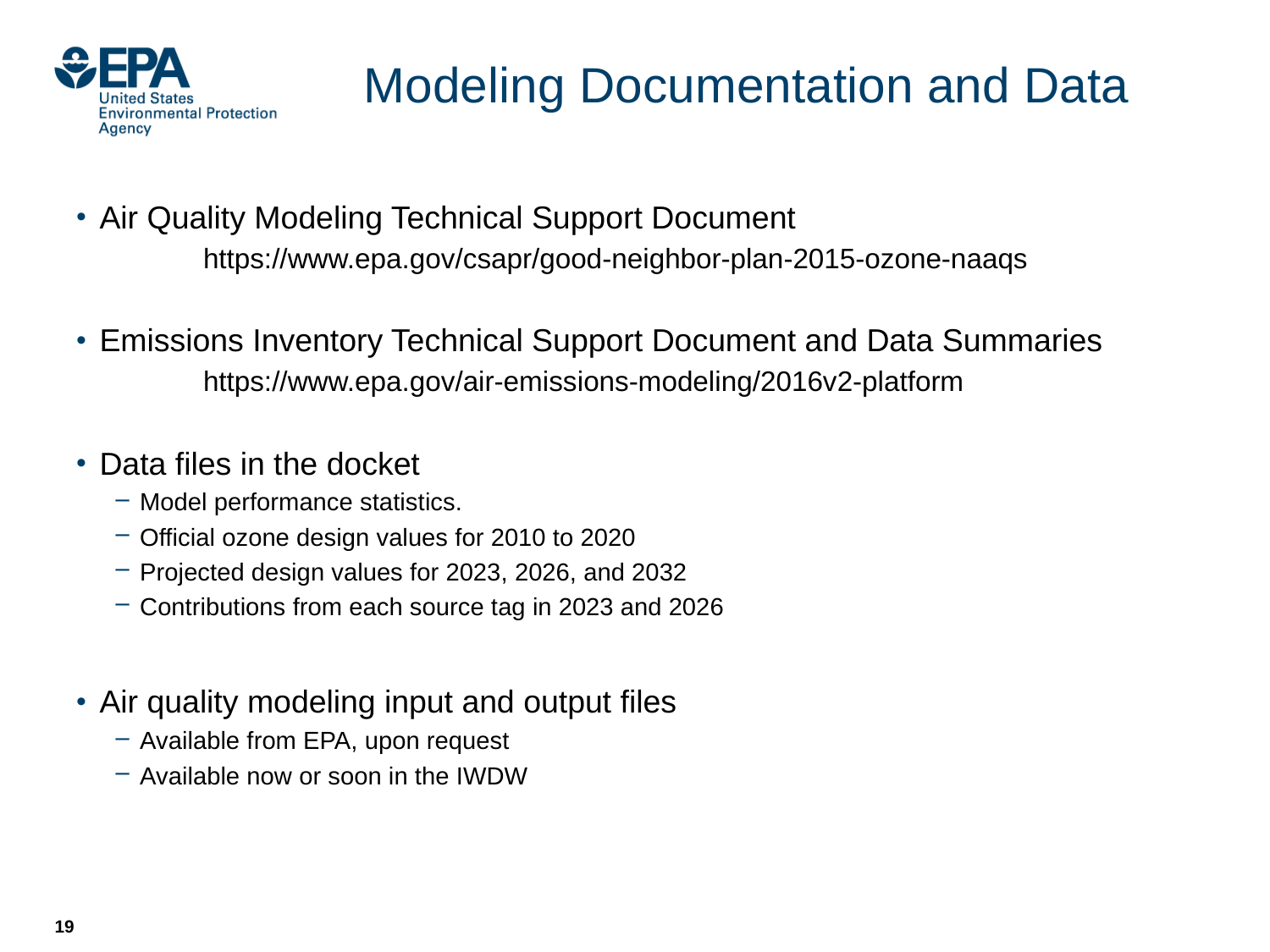

# Modeling Documentation and Data
Air Quality Modeling Technical Support Document
	https://www.epa.gov/csapr/good-neighbor-plan-2015-ozone-naaqs

Emissions Inventory Technical Support Document and Data Summaries
	https://www.epa.gov/air-emissions-modeling/2016v2-platform

Data files in the docket
Model performance statistics.
Official ozone design values for 2010 to 2020
Projected design values for 2023, 2026, and 2032
Contributions from each source tag in 2023 and 2026

Air quality modeling input and output files
Available from EPA, upon request
Available now or soon in the IWDW

19